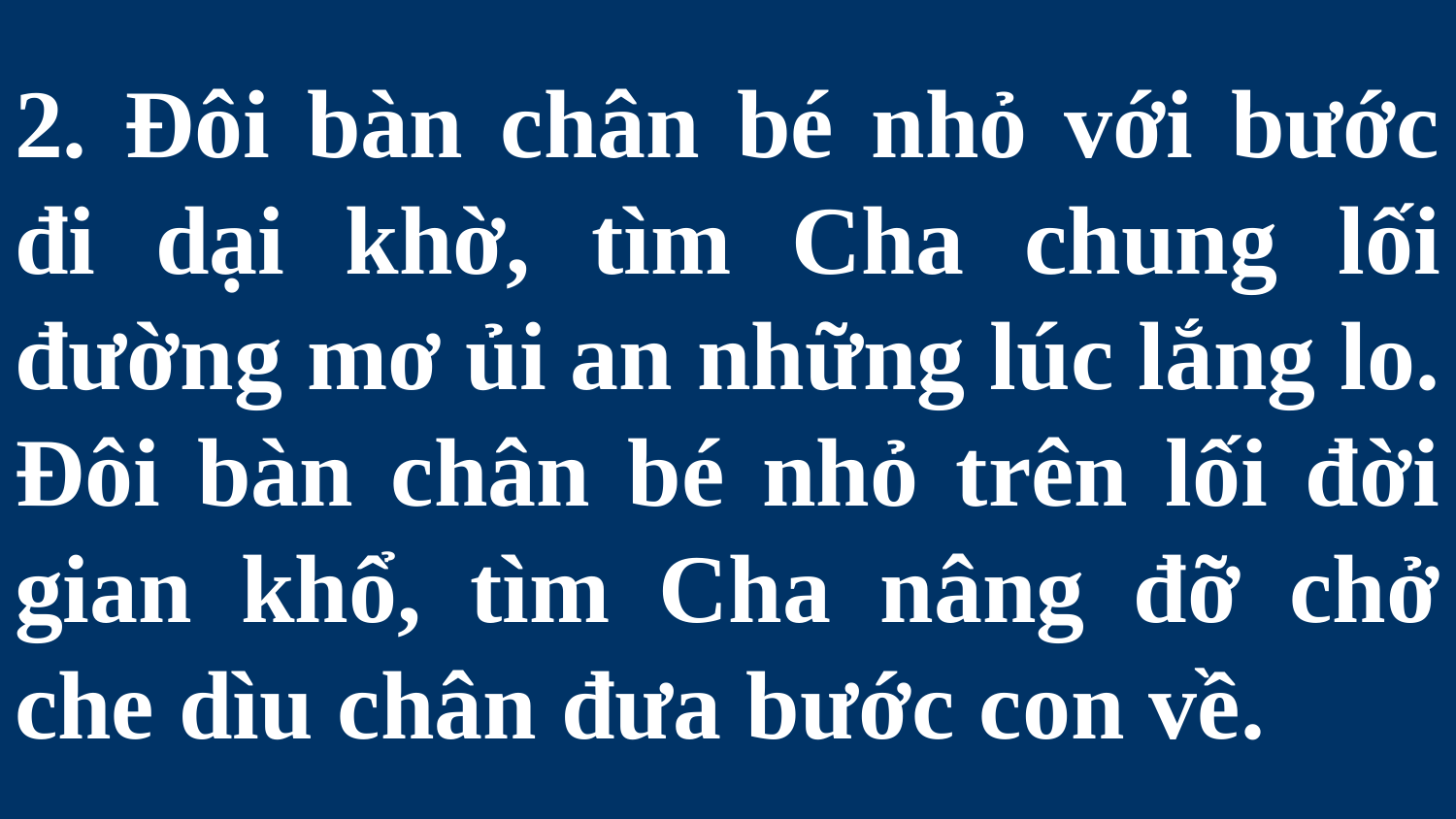

# 2. Đôi bàn chân bé nhỏ với bước đi dại khờ, tìm Cha chung lối đường mơ ủi an những lúc lắng lo. Đôi bàn chân bé nhỏ trên lối đời gian khổ, tìm Cha nâng đỡ chở che dìu chân đưa bước con về.